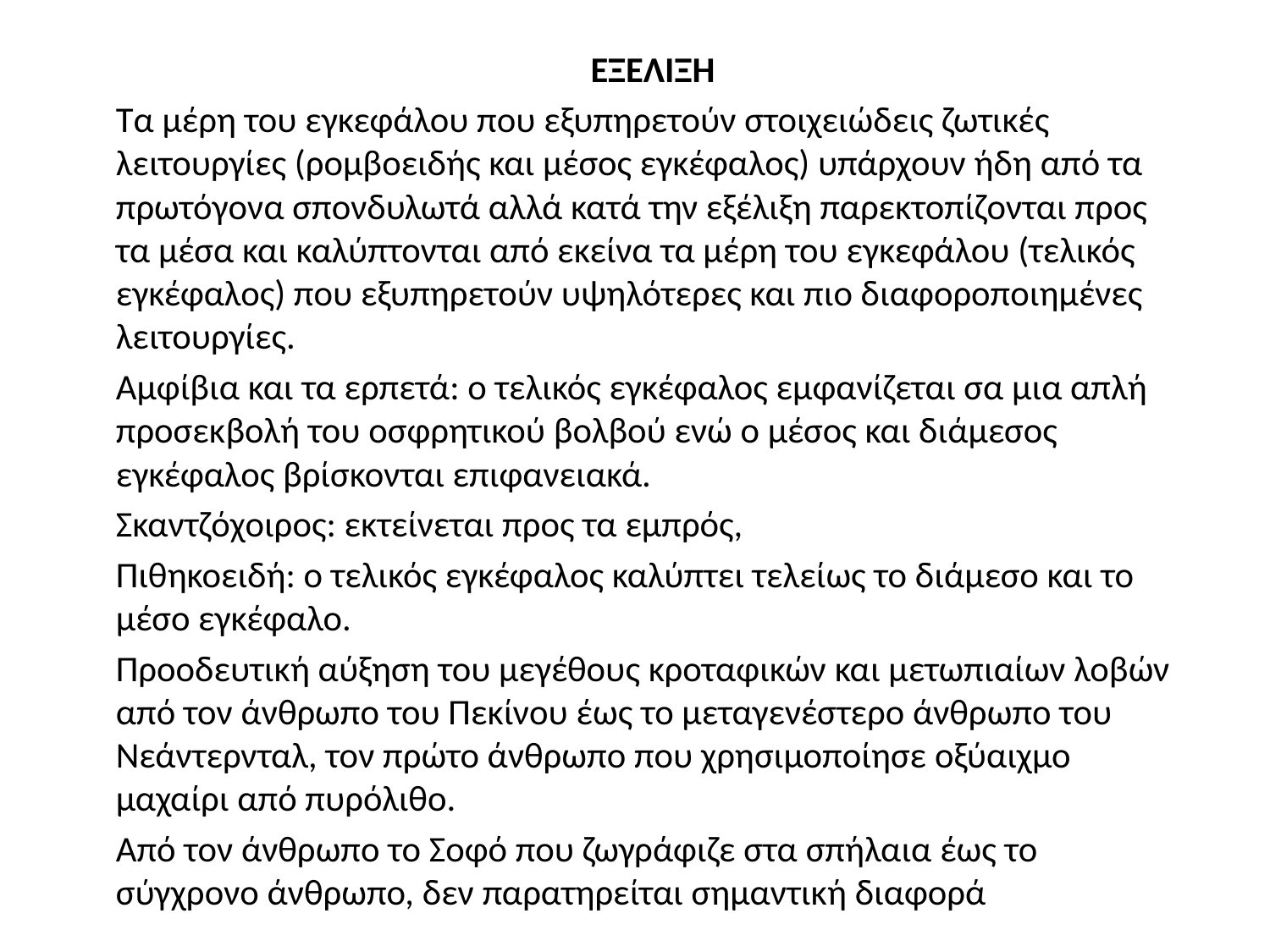

ΕΞΕΛΙΞΗ
	Τα μέρη του εγκεφάλου που εξυπηρετούν στοιχειώδεις ζωτικές λειτουργίες (ρομβοειδής και μέσος εγκέφαλος) υπάρχουν ήδη από τα πρωτόγονα σπονδυλωτά αλλά κατά την εξέλιξη παρεκτοπίζονται προς τα μέσα και καλύπτονται από εκείνα τα μέρη του εγκεφάλου (τελικός εγκέφαλος) που εξυπηρετούν υψηλότερες και πιο διαφοροποιημένες λειτουργίες.
	Αμφίβια και τα ερπετά: ο τελικός εγκέφαλος εμφανίζεται σα μια απλή προσεκβολή του οσφρητικού βολβού ενώ ο μέσος και διάμεσος εγκέφαλος βρίσκονται επιφανειακά.
	Σκαντζόχοιρος: εκτείνεται προς τα εμπρός,
	Πιθηκοειδή: ο τελικός εγκέφαλος καλύπτει τελείως το διάμεσο και το μέσο εγκέφαλο.
	Προοδευτική αύξηση του μεγέθους κροταφικών και μετωπιαίων λοβών από τον άνθρωπο του Πεκίνου έως το μεταγενέστερο άνθρωπο του Νεάντερνταλ, τον πρώτο άνθρωπο που χρησιμοποίησε οξύαιχμο μαχαίρι από πυρόλιθο.
	Από τον άνθρωπο το Σοφό που ζωγράφιζε στα σπήλαια έως το σύγχρονο άνθρωπο, δεν παρατηρείται σημαντική διαφορά